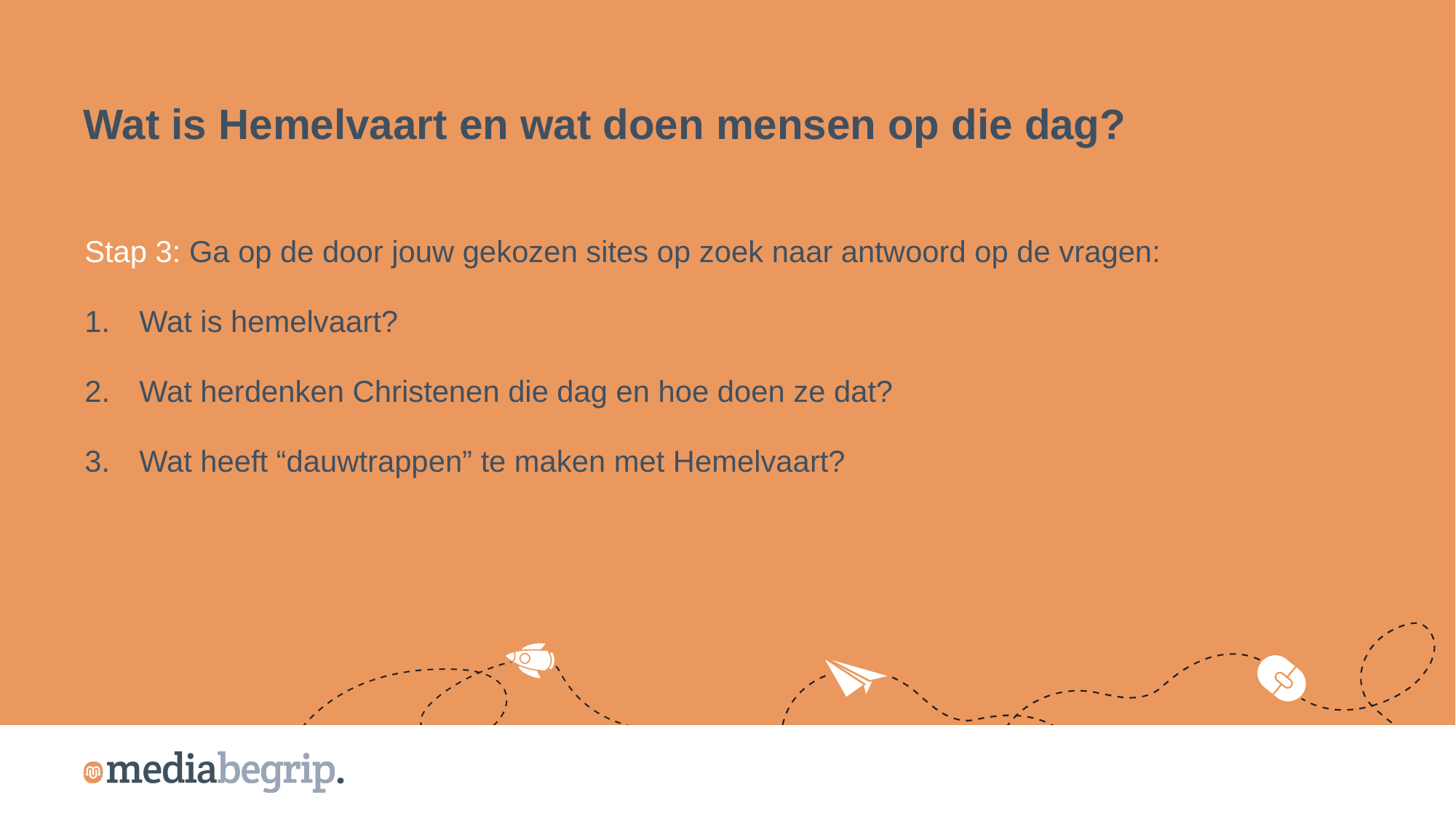

Wat is Hemelvaart en wat doen mensen op die dag?
Stap 3: Ga op de door jouw gekozen sites op zoek naar antwoord op de vragen:
Wat is hemelvaart?
Wat herdenken Christenen die dag en hoe doen ze dat?
Wat heeft “dauwtrappen” te maken met Hemelvaart?